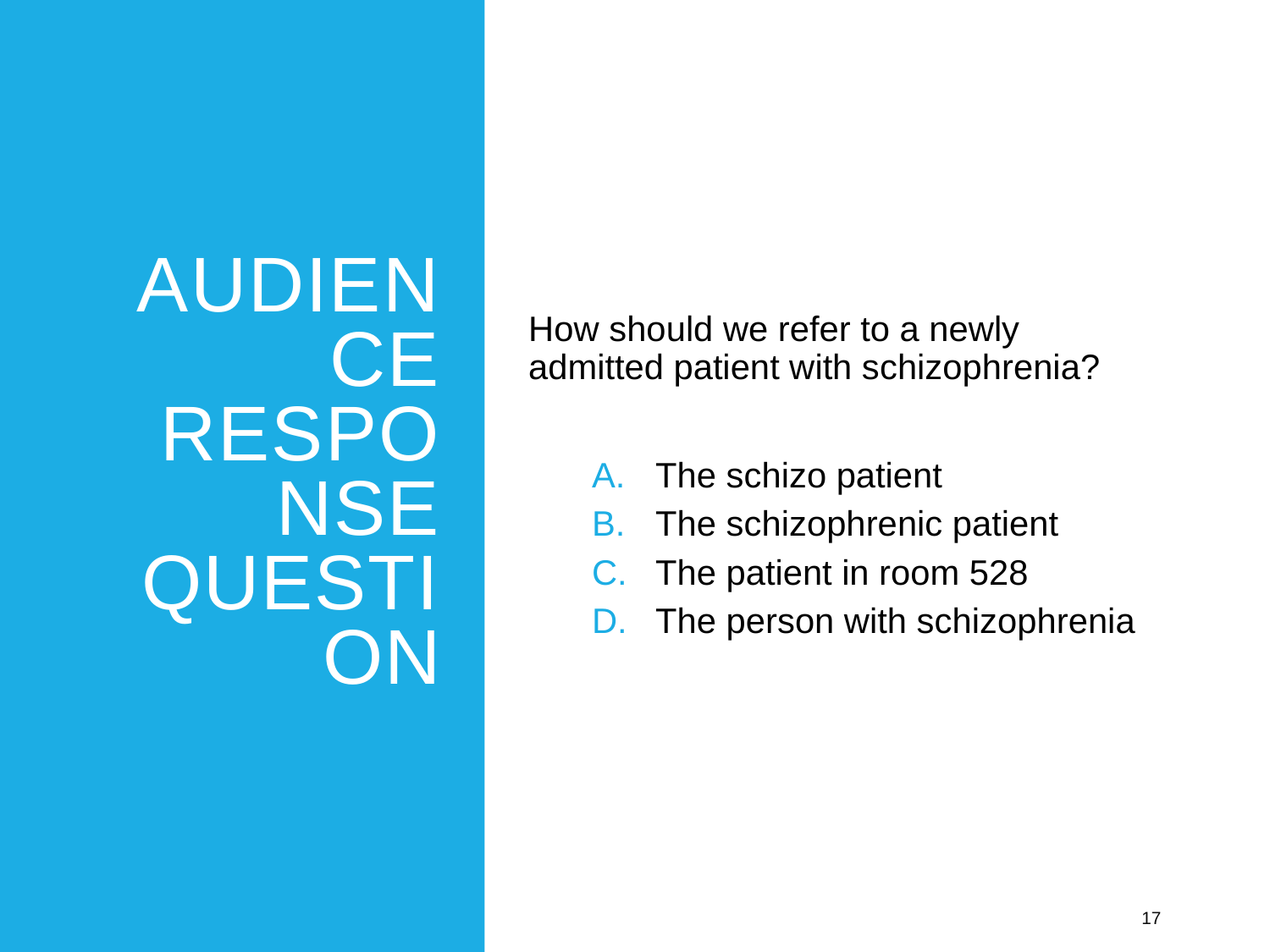

# Audience Response Question
How should we refer to a newly admitted patient with schizophrenia?

The schizo patient
The schizophrenic patient
The patient in room 528
The person with schizophrenia
17